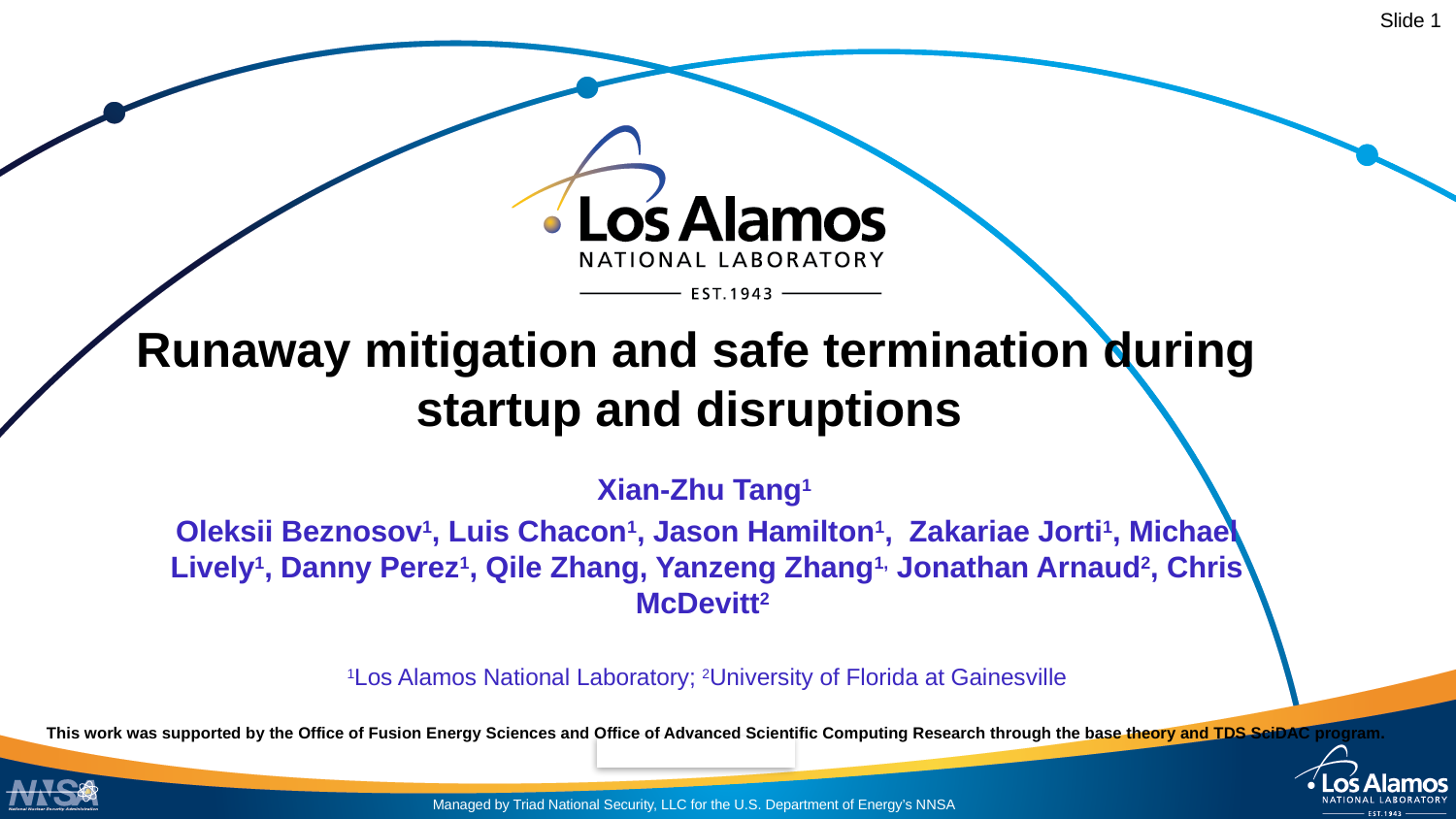

# Runaway mitigation and safe termination during startup and disruptions
Xian-Zhu Tang1
Oleksii Beznosov1, Luis Chacon1, Jason Hamilton1,  Zakariae Jorti1, Michael Lively1, Danny Perez1, Qile Zhang, Yanzeng Zhang1, Jonathan Arnaud2, Chris McDevitt2

1Los Alamos National Laboratory; 2University of Florida at Gainesville
This work was supported by the Office of Fusion Energy Sciences and Office of Advanced Scientific Computing Research through the base theory and TDS SciDAC program.